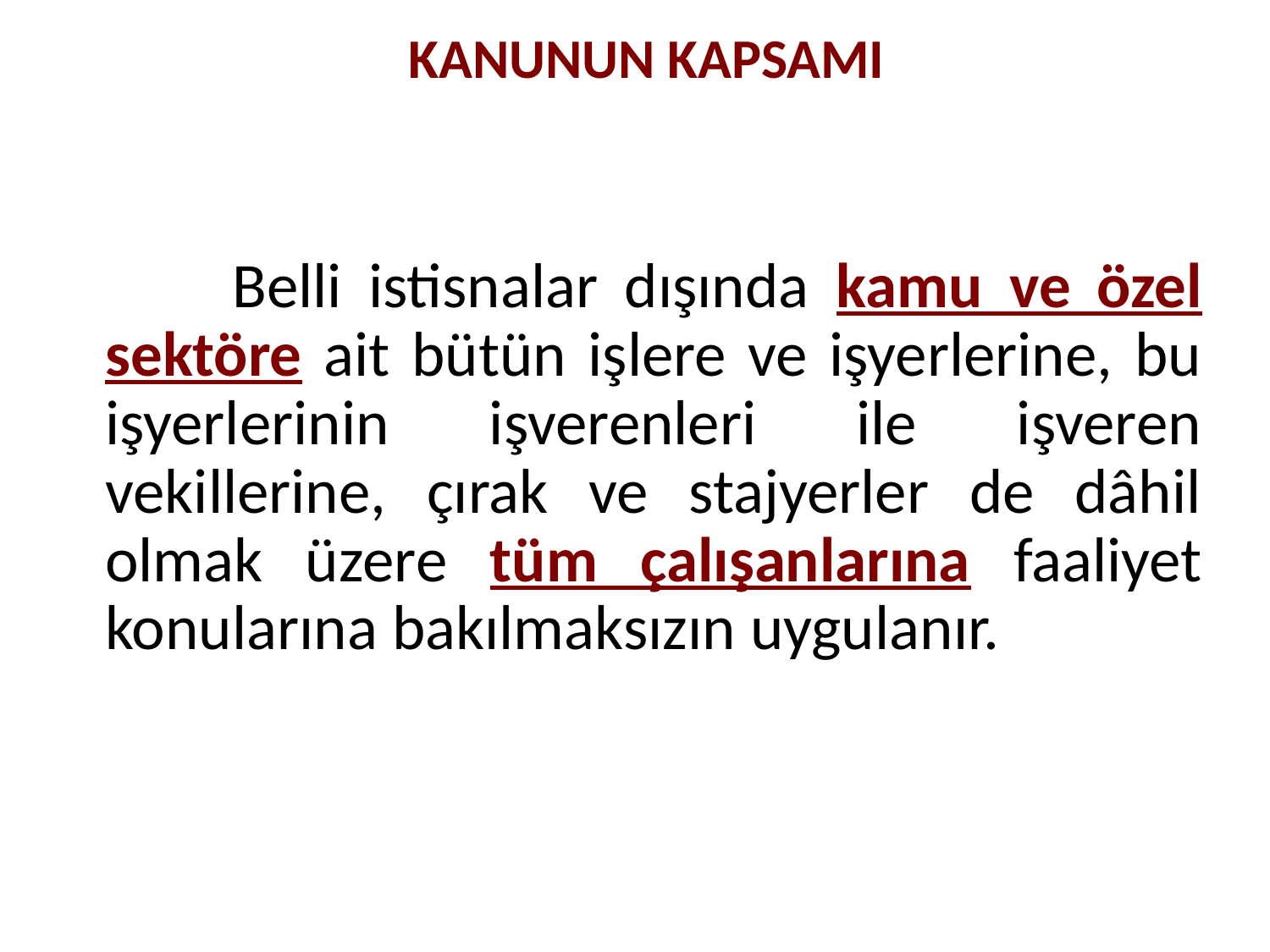

# KANUNUN KAPSAMI
		Belli istisnalar dışında kamu ve özel sektöre ait bütün işlere ve işyerlerine, bu işyerlerinin işverenleri ile işveren vekillerine, çırak ve stajyerler de dâhil olmak üzere tüm çalışanlarına faaliyet konularına bakılmaksızın uygulanır.